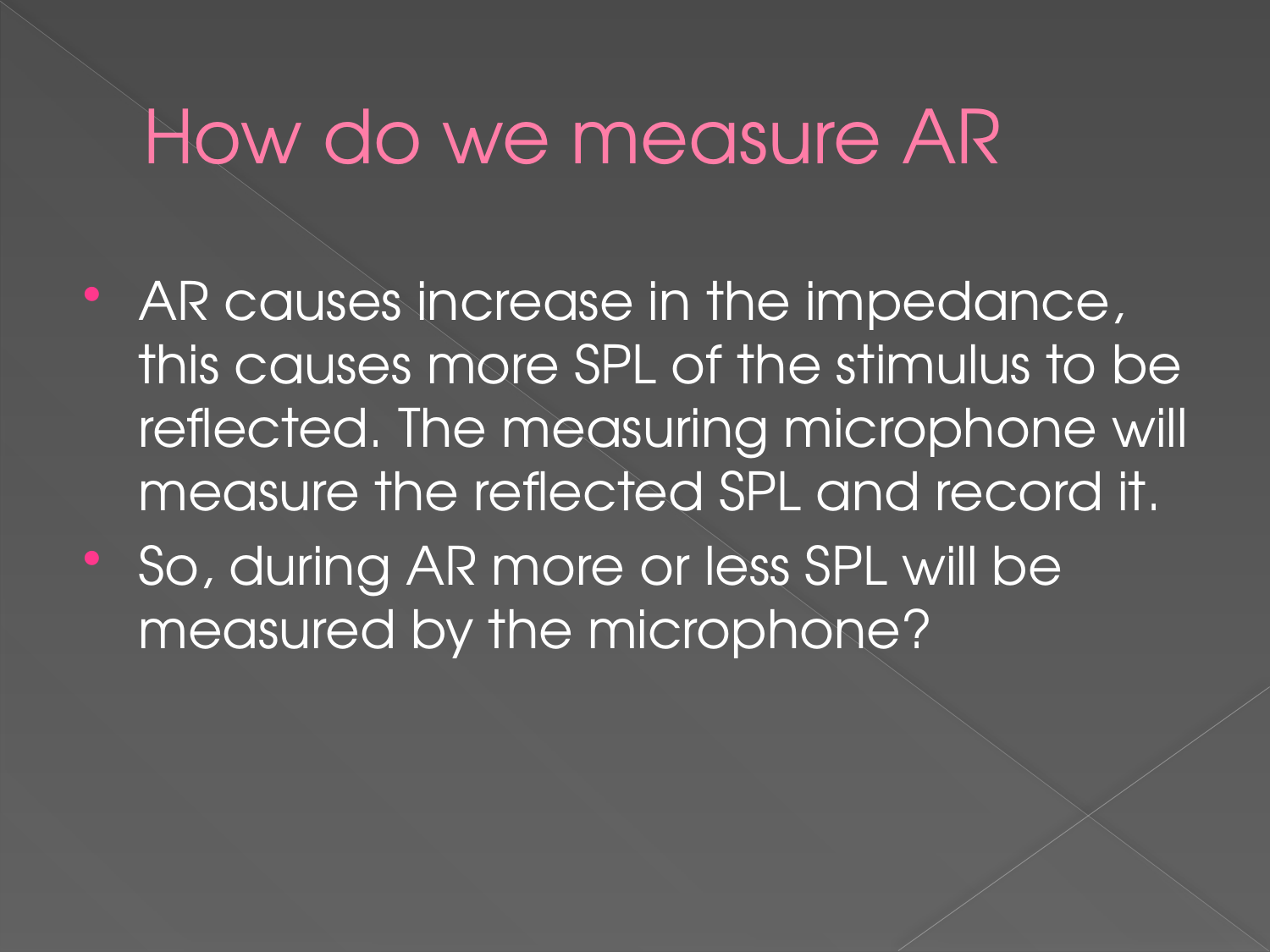

# How do we measure AR
AR causes increase in the impedance, this causes more SPL of the stimulus to be reflected. The measuring microphone will measure the reflected SPL and record it.
So, during AR more or less SPL will be measured by the microphone?